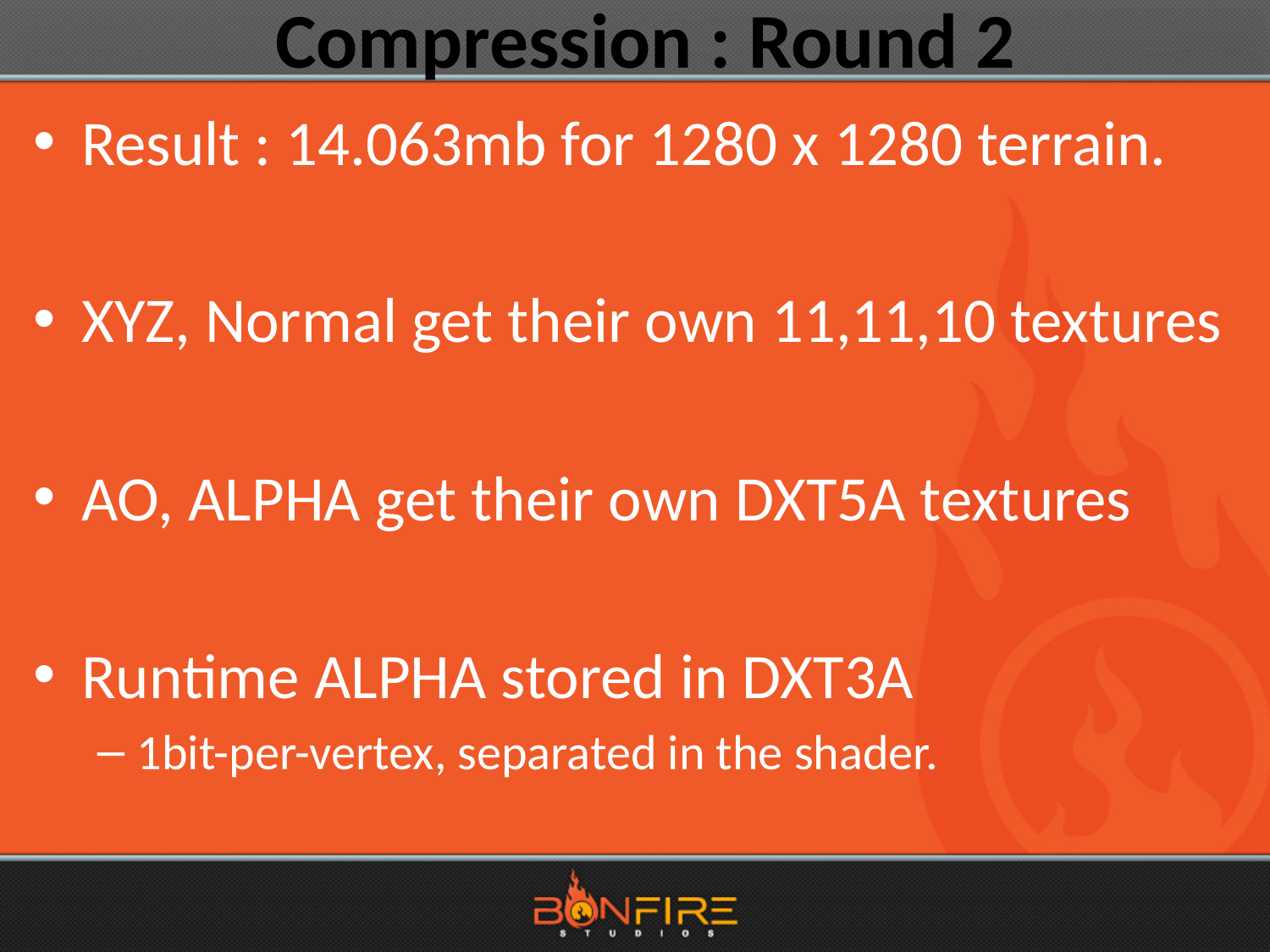

# Compression : Round 2
Result : 14.063mb for 1280 x 1280 terrain.

XYZ, Normal get their own 11,11,10 textures

AO, ALPHA get their own DXT5A textures

Runtime ALPHA stored in DXT3A
1bit-per-vertex, separated in the shader.